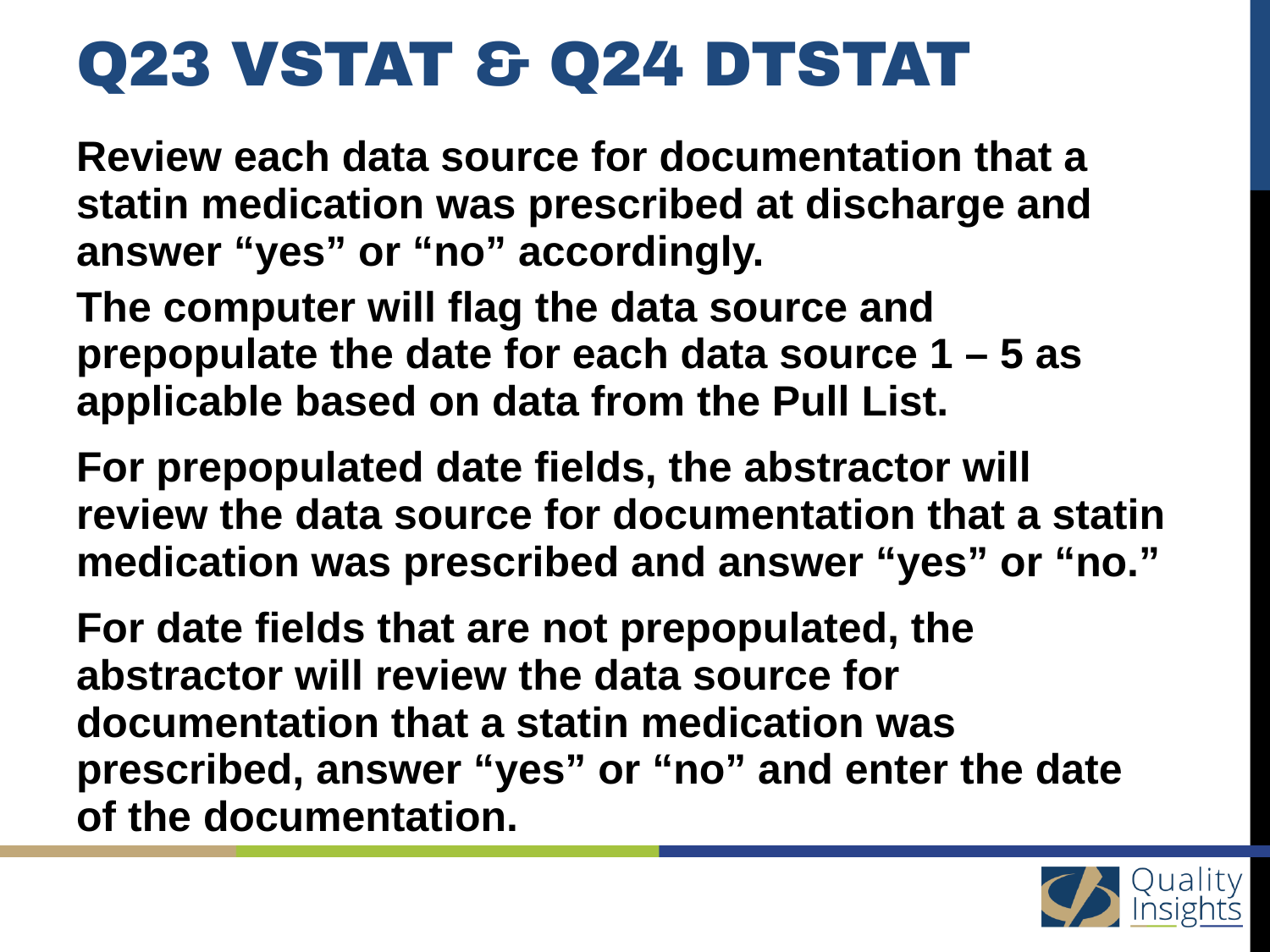

# Q23 vstat & Q24 dtstat
Review each data source for documentation that a statin medication was prescribed at discharge and answer “yes” or “no” accordingly.
The computer will flag the data source and prepopulate the date for each data source 1 – 5 as applicable based on data from the Pull List.
For prepopulated date fields, the abstractor will review the data source for documentation that a statin medication was prescribed and answer “yes” or “no.”
For date fields that are not prepopulated, the abstractor will review the data source for documentation that a statin medication was prescribed, answer “yes” or “no” and enter the date of the documentation.